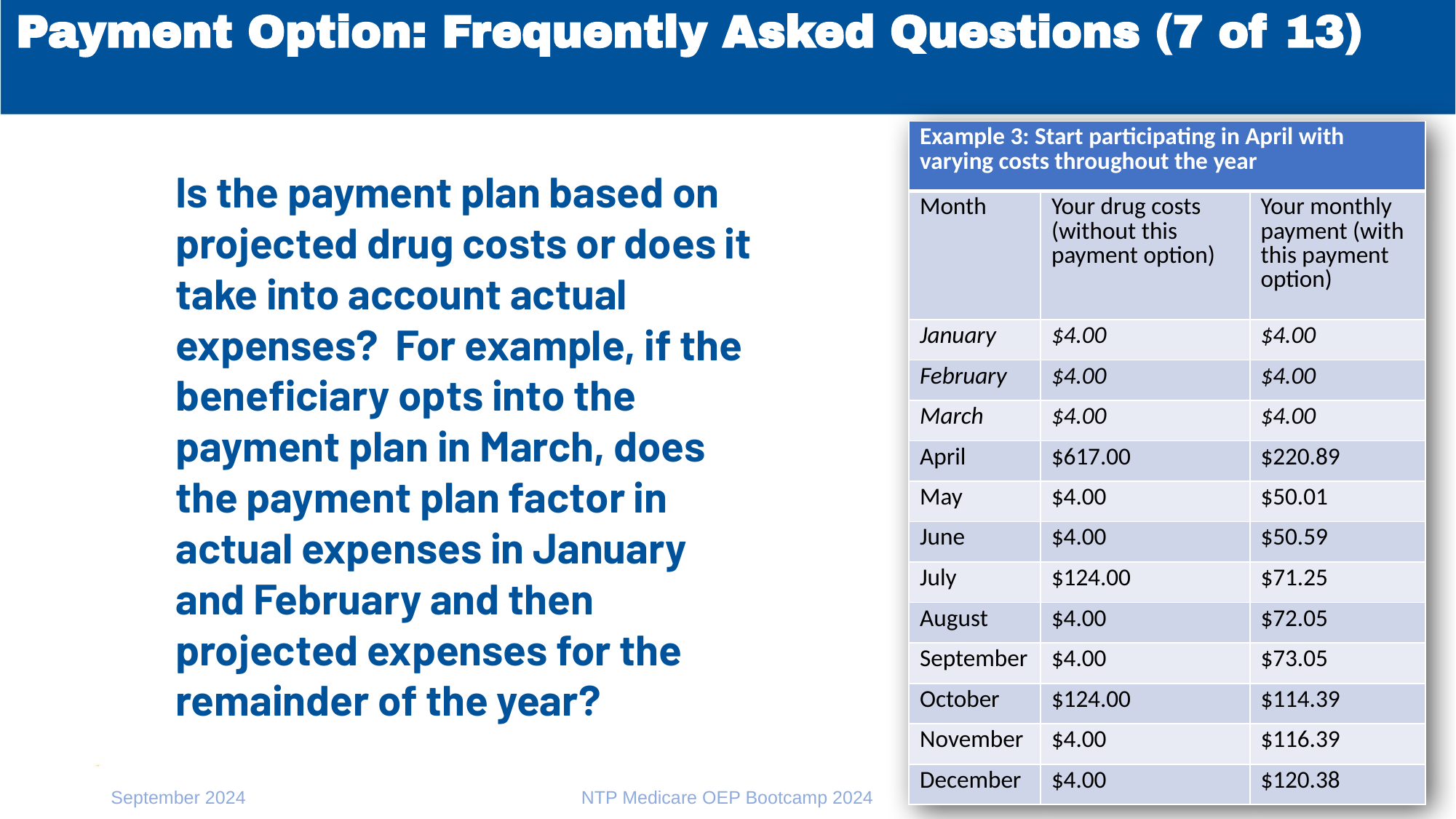

# Payment Option: Frequently Asked Questions (7 of 13)
| Example 3: Start participating in April with varying costs throughout the year |  |  |
| --- | --- | --- |
| Month | Your drug costs (without this payment option) | Your monthly payment (with this payment option) |
| January | $4.00 | $4.00 |
| February | $4.00 | $4.00 |
| March | $4.00 | $4.00 |
| April | $617.00 | $220.89 |
| May | $4.00 | $50.01 |
| June | $4.00 | $50.59 |
| July | $124.00 | $71.25 |
| August | $4.00 | $72.05 |
| September | $4.00 | $73.05 |
| October | $124.00 | $114.39 |
| November | $4.00 | $116.39 |
| December | $4.00 | $120.38 |
Is the payment plan based on projected drug costs or does it take into account actual expenses?  For example, if the beneficiary opts into the payment plan in March, does the payment plan factor in actual expenses in January and February and then projected expenses for the remainder of the year?
September 2024
NTP Medicare OEP Bootcamp 2024
129